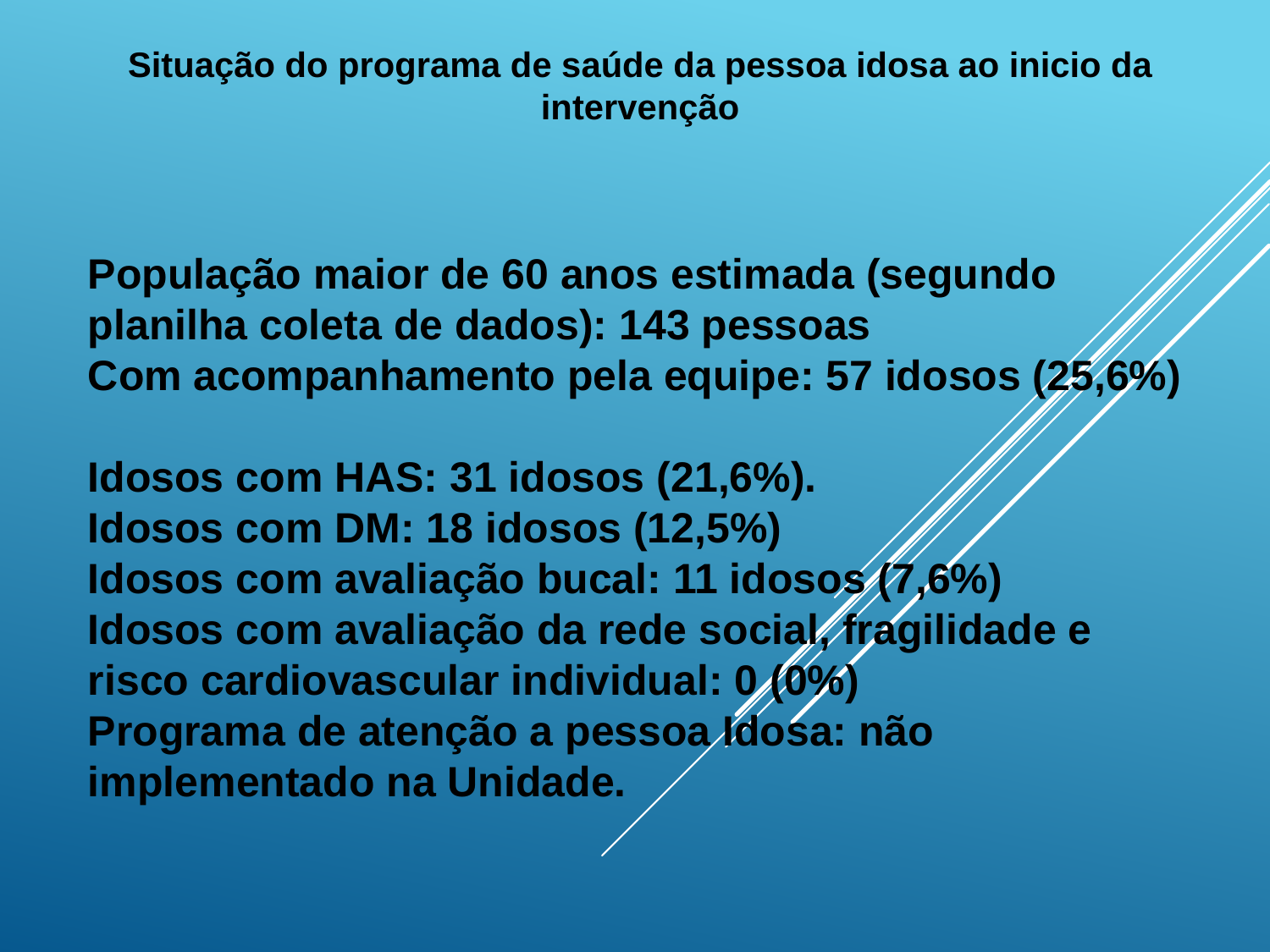

Situação do programa de saúde da pessoa idosa ao inicio da intervenção
# População maior de 60 anos estimada (segundo planilha coleta de dados): 143 pessoas Com acompanhamento pela equipe: 57 idosos (25,6%) Idosos com HAS: 31 idosos (21,6%). Idosos com DM: 18 idosos (12,5%) Idosos com avaliação bucal: 11 idosos (7,6%) Idosos com avaliação da rede social, fragilidade e risco cardiovascular individual: 0 (0%) Programa de atenção a pessoa Idosa: não implementado na Unidade.